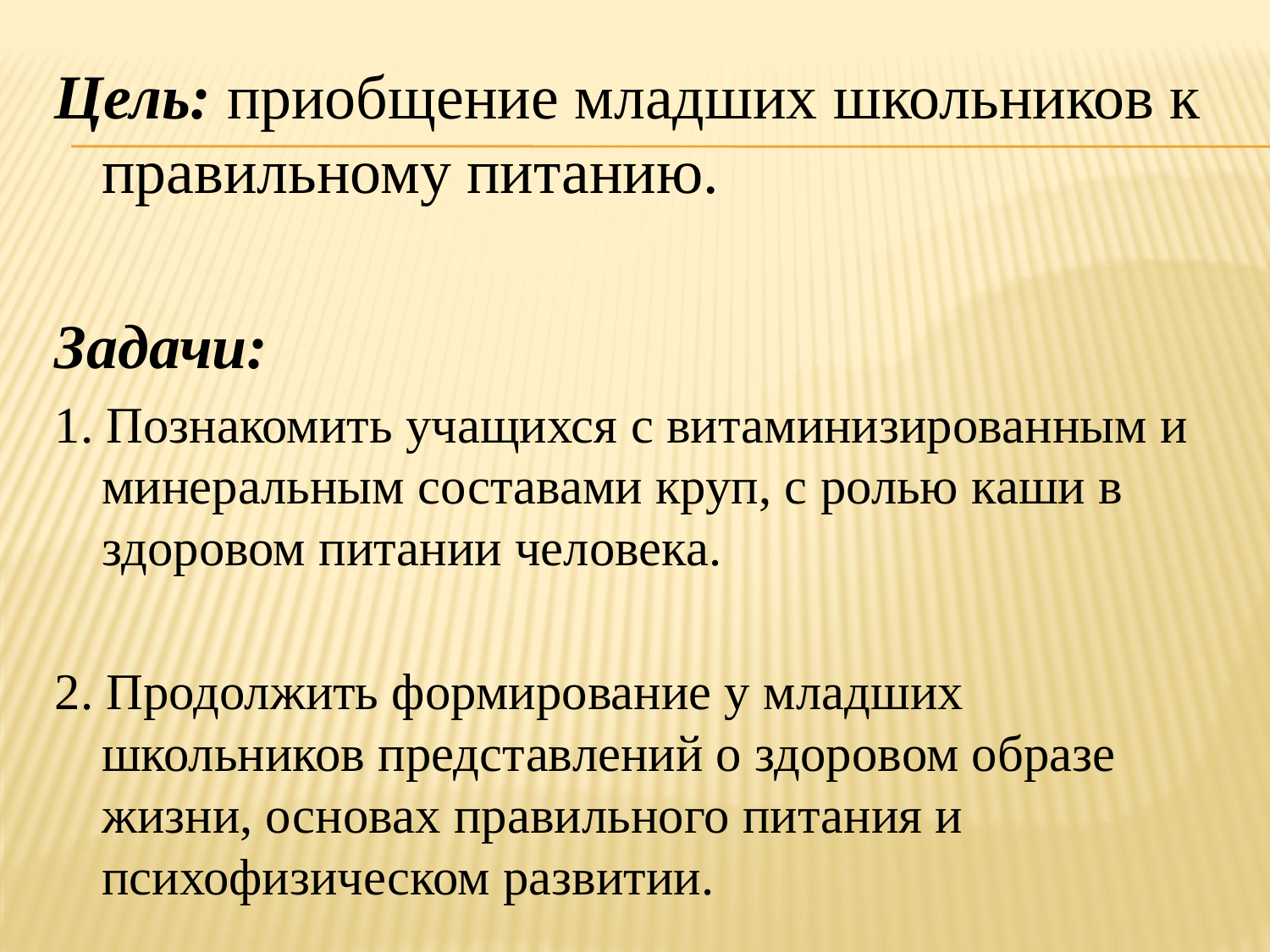

Цель: приобщение младших школьников к правильному питанию.

Задачи:
1. Познакомить учащихся с витаминизированным и минеральным составами круп, с ролью каши в здоровом питании человека.

2. Продолжить формирование у младших школьников представлений о здоровом образе жизни, основах правильного питания и психофизическом развитии.